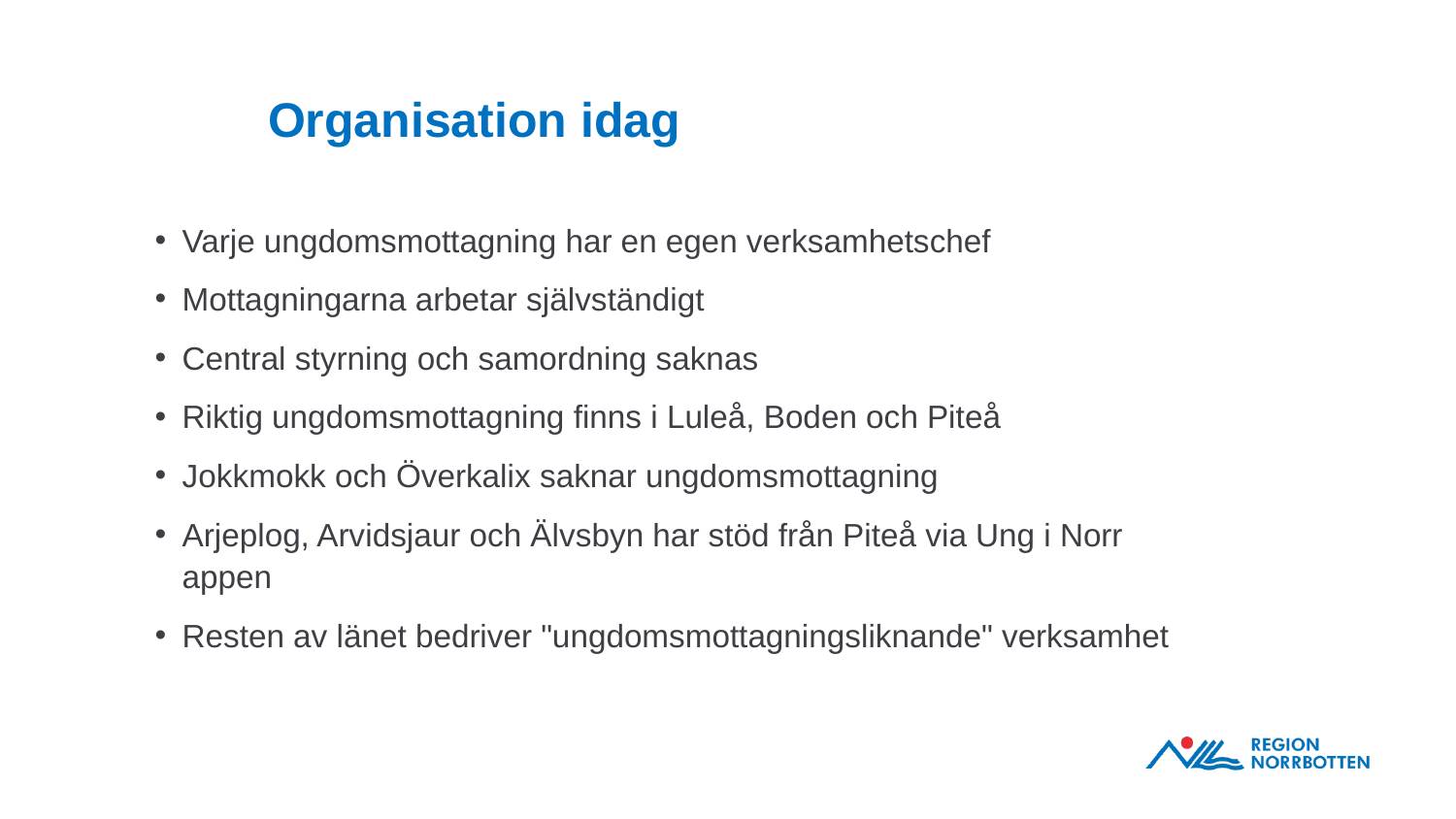

# Organisation idag
Varje ungdomsmottagning har en egen verksamhetschef
Mottagningarna arbetar självständigt
Central styrning och samordning saknas
Riktig ungdomsmottagning finns i Luleå, Boden och Piteå
Jokkmokk och Överkalix saknar ungdomsmottagning
Arjeplog, Arvidsjaur och Älvsbyn har stöd från Piteå via Ung i Norr appen
Resten av länet bedriver "ungdomsmottagningsliknande" verksamhet